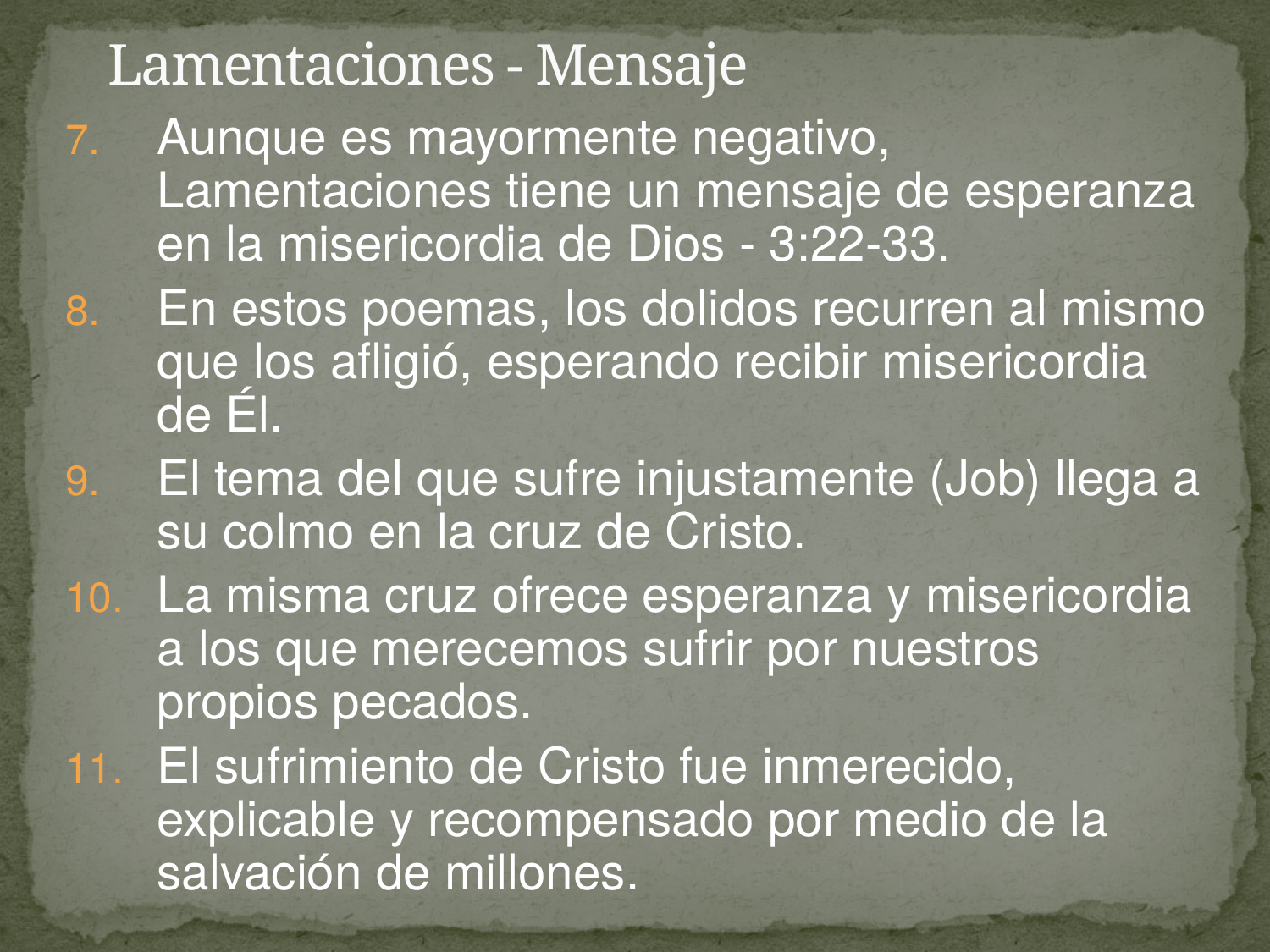

# Lamentaciones - Mensaje
Aunque es mayormente negativo, Lamentaciones tiene un mensaje de esperanza en la misericordia de Dios - 3:22-33.
En estos poemas, los dolidos recurren al mismo que los afligió, esperando recibir misericordia de Él.
El tema del que sufre injustamente (Job) llega a su colmo en la cruz de Cristo.
La misma cruz ofrece esperanza y misericordia a los que merecemos sufrir por nuestros propios pecados.
El sufrimiento de Cristo fue inmerecido, explicable y recompensado por medio de la salvación de millones.